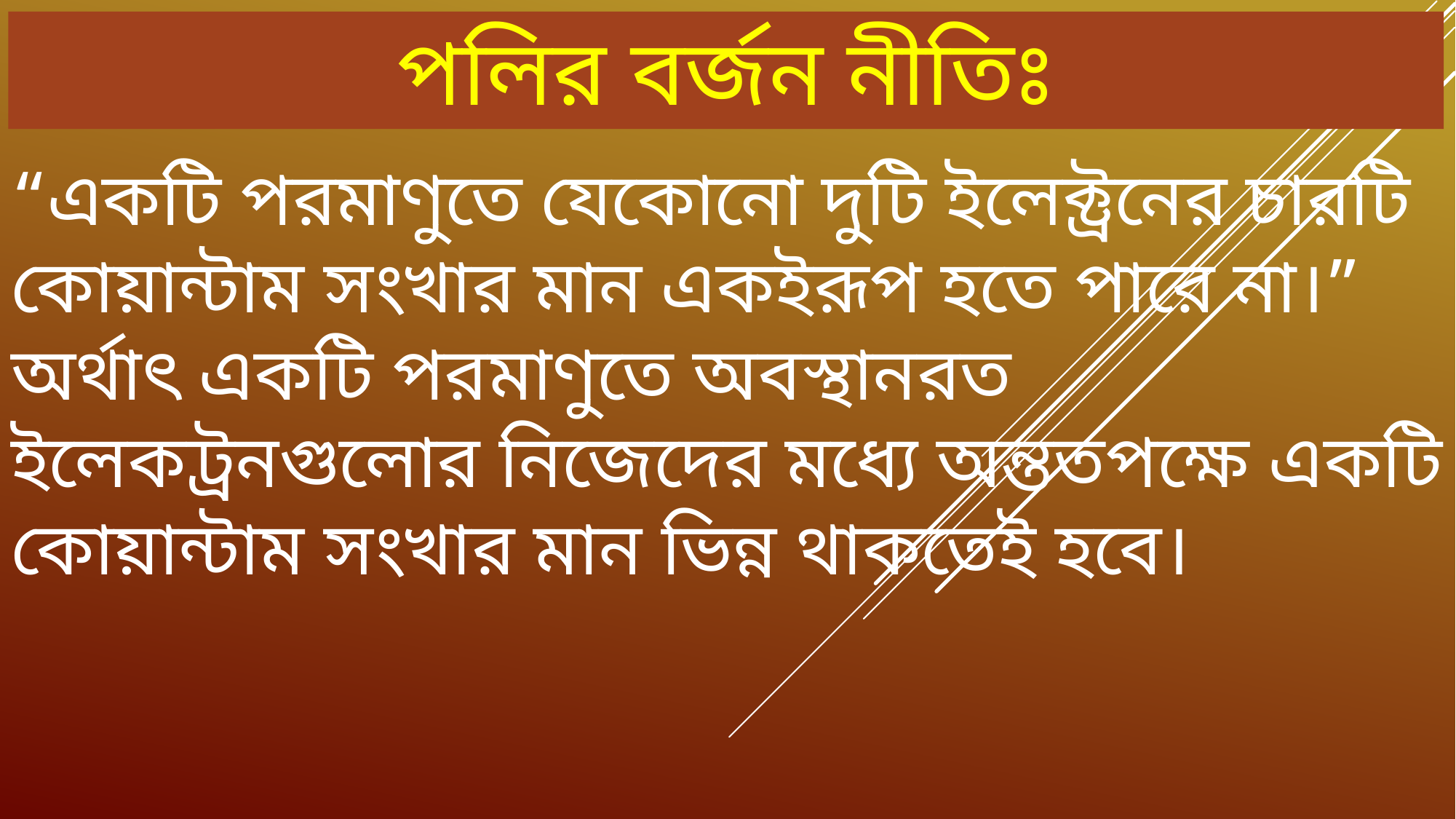

# পলির বর্জন নীতিঃ
“একটি পরমাণুতে যেকোনো দুটি ইলেক্ট্রনের চারটি কোয়ান্টাম সংখার মান একইরূপ হতে পারে না।” অর্থাৎ একটি পরমাণুতে অবস্থানরত ইলেকট্রনগুলোর নিজেদের মধ্যে অন্ততপক্ষে একটি কোয়ান্টাম সংখার মান ভিন্ন থাকতেই হবে।